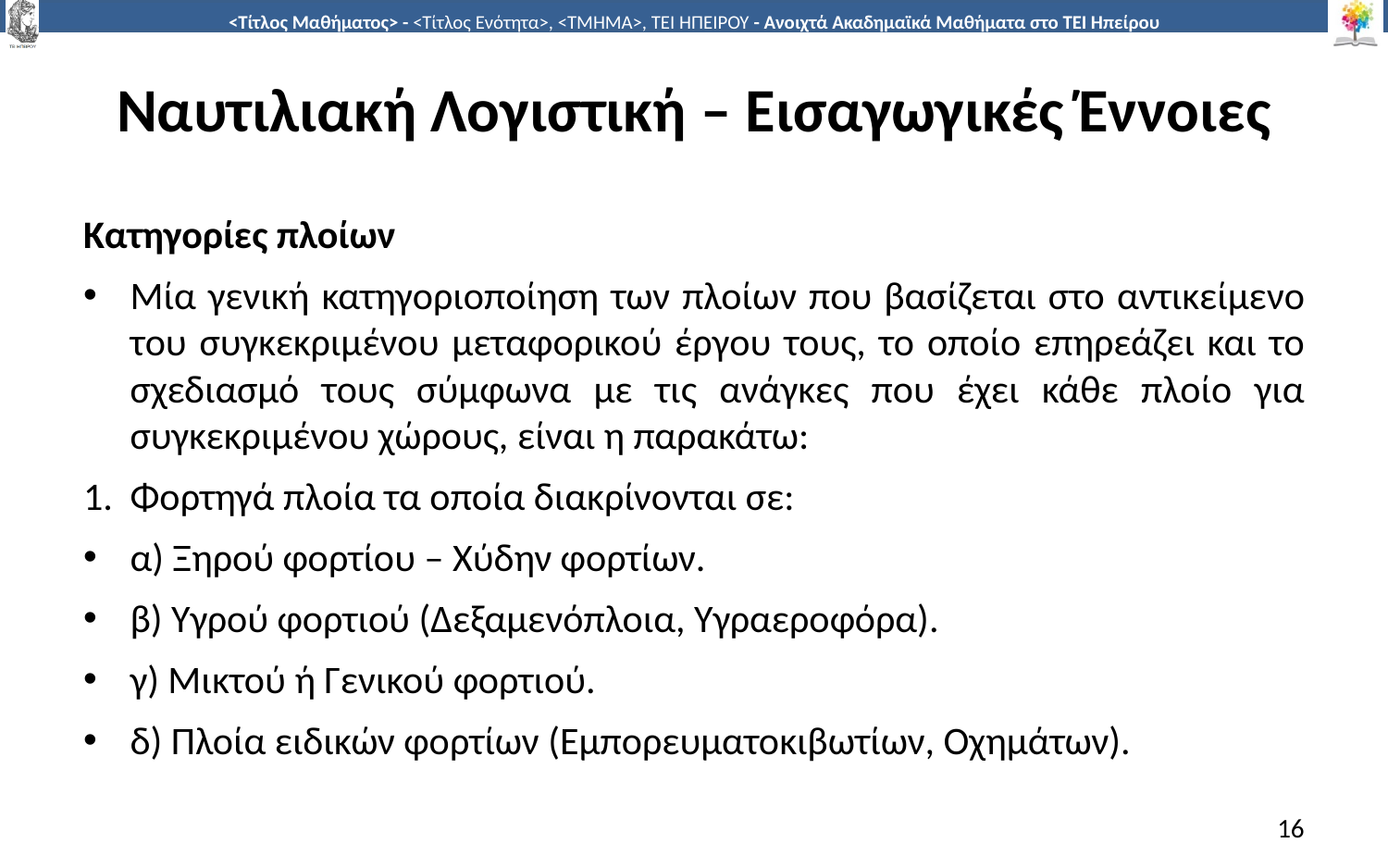

# Ναυτιλιακή Λογιστική – Εισαγωγικές Έννοιες
Κατηγορίες πλοίων
Μία γενική κατηγοριοποίηση των πλοίων που βασίζεται στο αντικείμενο του συγκεκριμένου μεταφορικού έργου τους, το οποίο επηρεάζει και το σχεδιασμό τους σύμφωνα με τις ανάγκες που έχει κάθε πλοίο για συγκεκριμένου χώρους, είναι η παρακάτω:
Φορτηγά πλοία τα οποία διακρίνονται σε:
α) Ξηρού φορτίου – Χύδην φορτίων.
β) Υγρού φορτιού (Δεξαμενόπλοια, Υγραεροφόρα).
γ) Μικτού ή Γενικού φορτιού.
δ) Πλοία ειδικών φορτίων (Εμπορευματοκιβωτίων, Οχημάτων).

16